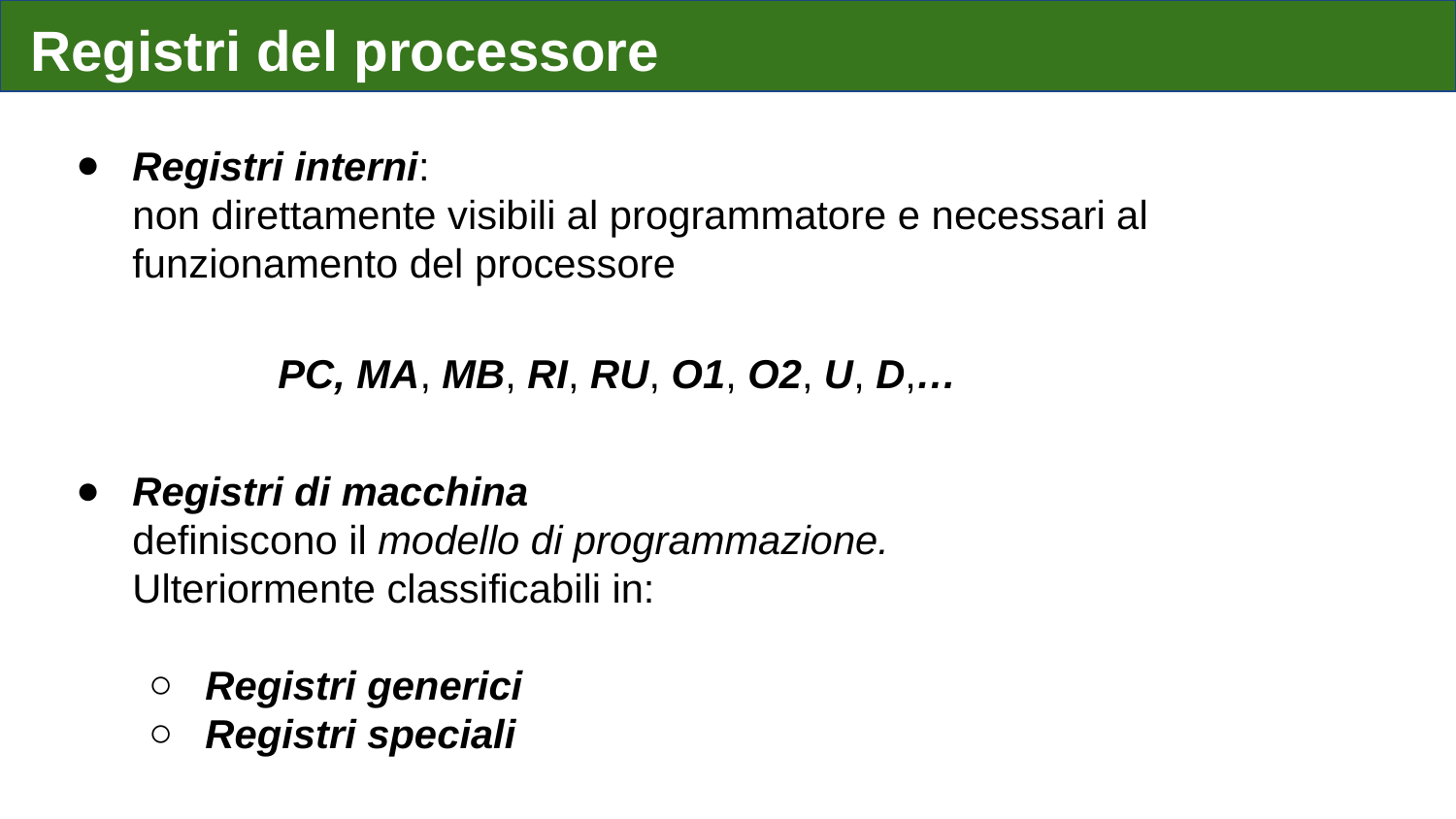

Registri del processore
Registri interni:
non direttamente visibili al programmatore e necessari al funzionamento del processore
PC, MA, MB, RI, RU, O1, O2, U, D,…

Registri di macchina
definiscono il modello di programmazione.
Ulteriormente classificabili in:
Registri generici
Registri speciali